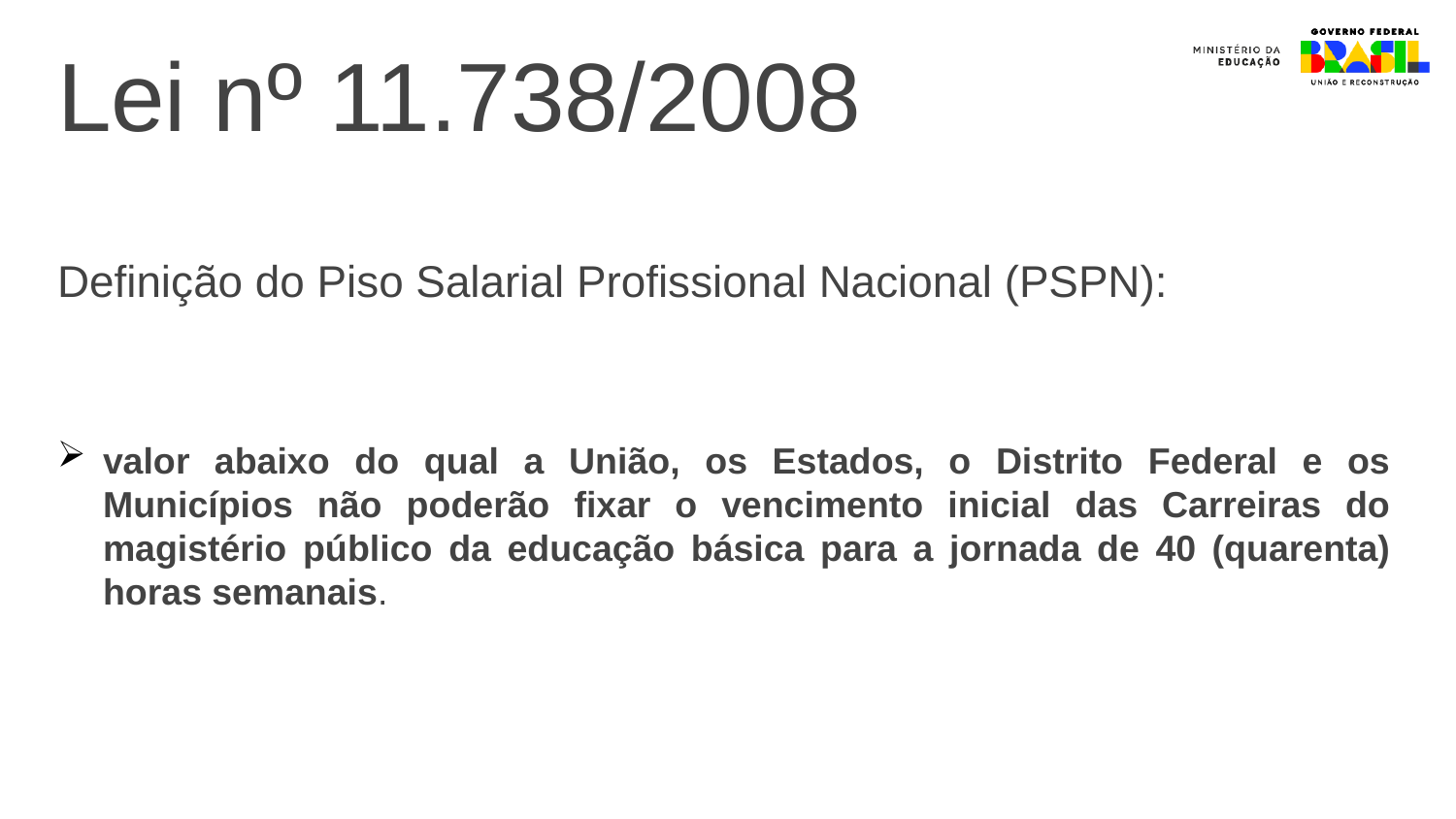

Lei nº 11.738/2008

Definição do Piso Salarial Profissional Nacional (PSPN):

valor abaixo do qual a União, os Estados, o Distrito Federal e os Municípios não poderão fixar o vencimento inicial das Carreiras do magistério público da educação básica para a jornada de 40 (quarenta) horas semanais.